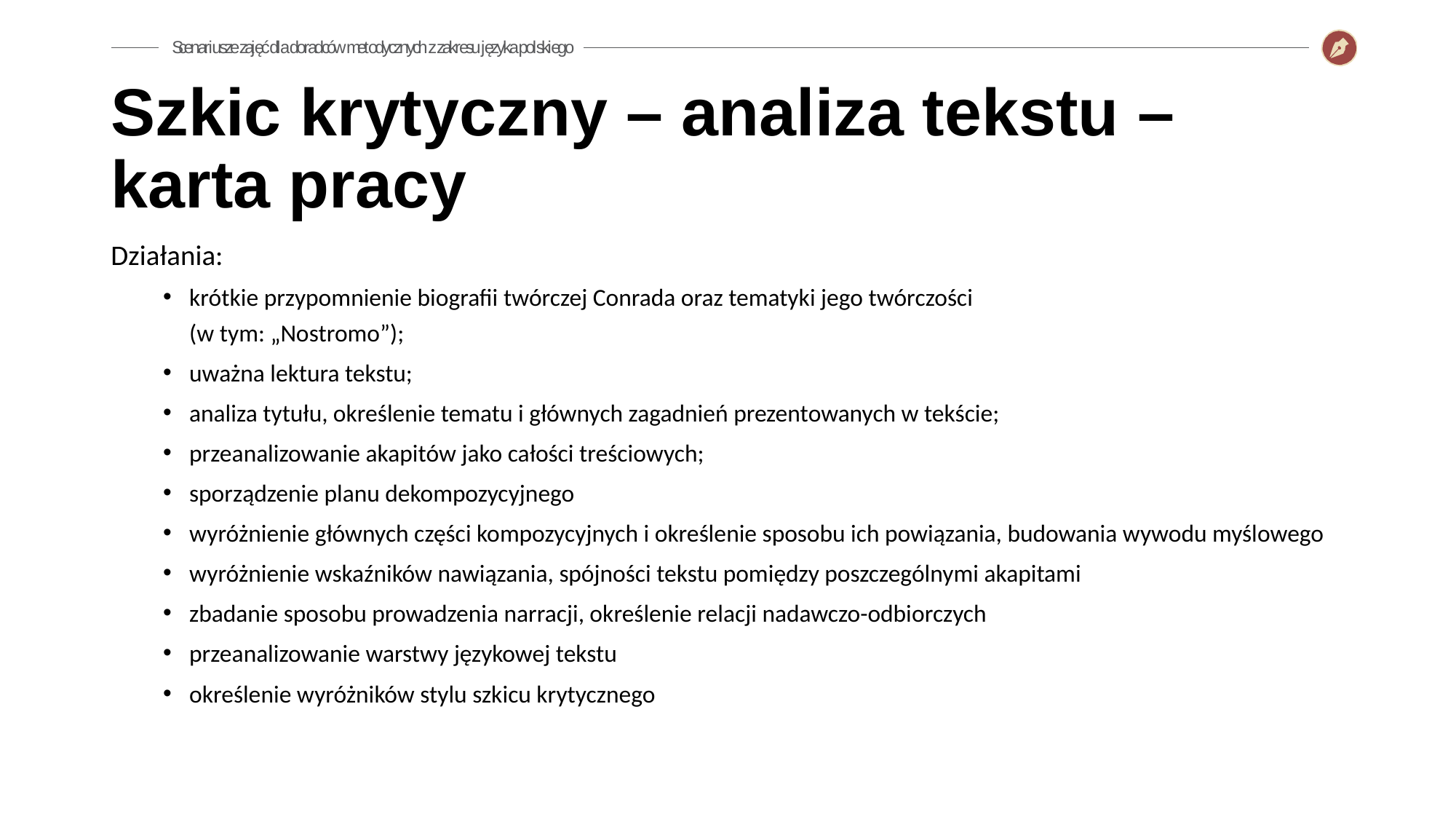

Szkic krytyczny – analiza tekstu – karta pracy
Działania:
krótkie przypomnienie biografii twórczej Conrada oraz tematyki jego twórczości
(w tym: „Nostromo”);
uważna lektura tekstu;
analiza tytułu, określenie tematu i głównych zagadnień prezentowanych w tekście;
przeanalizowanie akapitów jako całości treściowych;
sporządzenie planu dekompozycyjnego
wyróżnienie głównych części kompozycyjnych i określenie sposobu ich powiązania, budowania wywodu myślowego
wyróżnienie wskaźników nawiązania, spójności tekstu pomiędzy poszczególnymi akapitami
zbadanie sposobu prowadzenia narracji, określenie relacji nadawczo-odbiorczych
przeanalizowanie warstwy językowej tekstu
określenie wyróżników stylu szkicu krytycznego